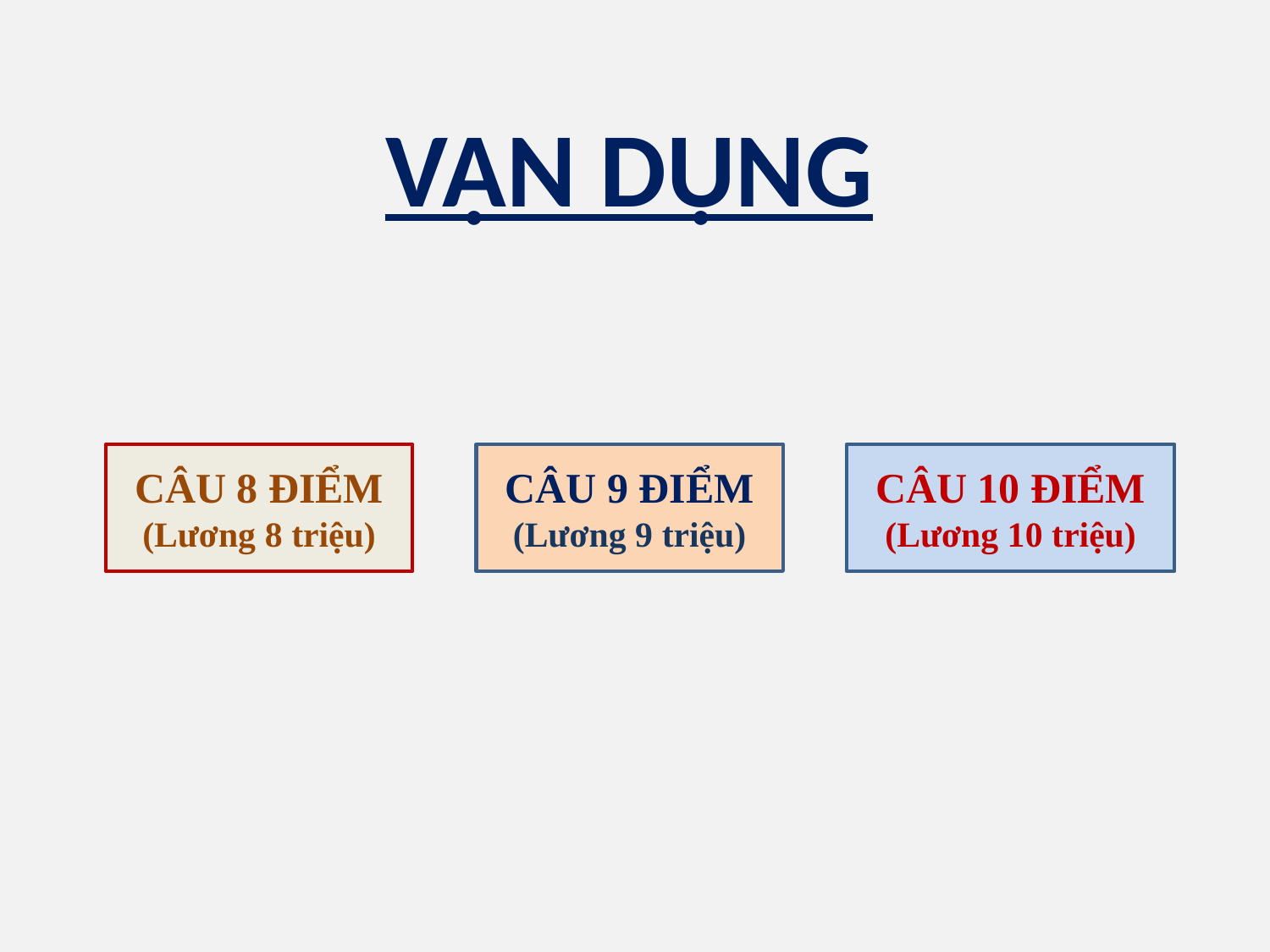

VẬN DỤNG
CÂU 8 ĐIỂM
(Lương 8 triệu)
CÂU 9 ĐIỂM
(Lương 9 triệu)
CÂU 10 ĐIỂM
(Lương 10 triệu)